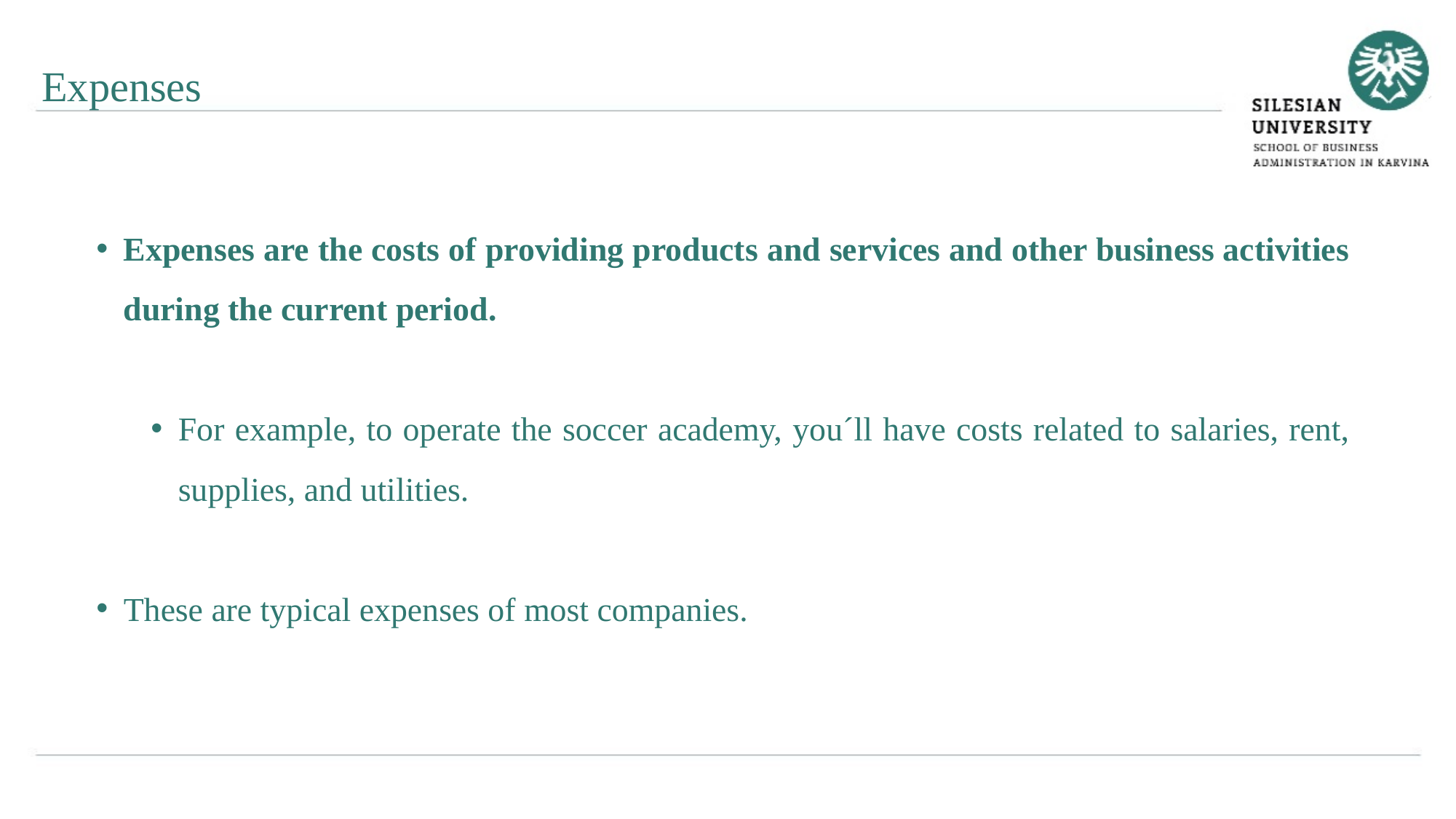

Expenses
Expenses are the costs of providing products and services and other business activities during the current period.

For example, to operate the soccer academy, you´ll have costs related to salaries, rent, supplies, and utilities.

These are typical expenses of most companies.